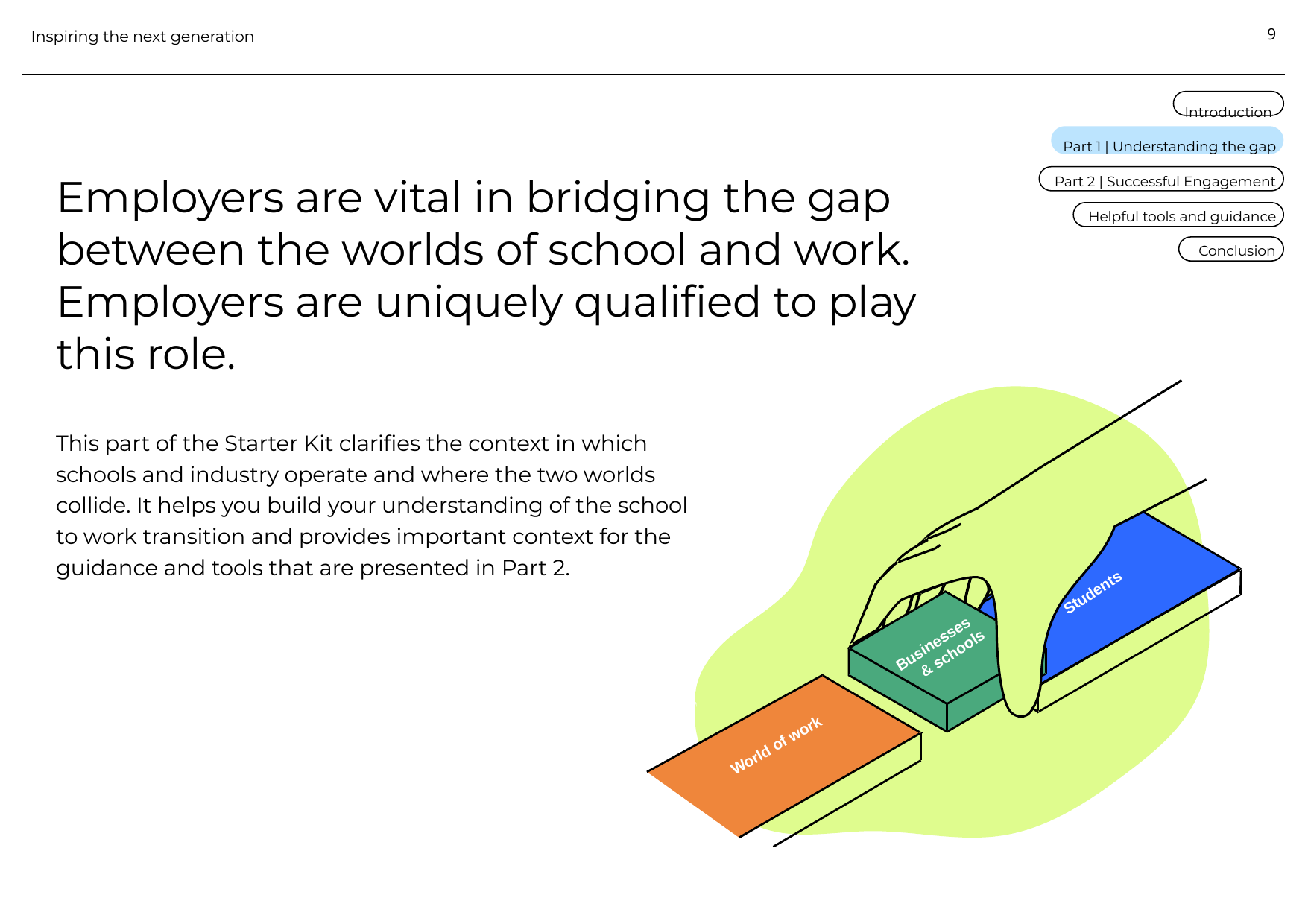

9
Inspiring the next generation

Introduction
Part 1 | Understanding the gap Part 2 | Successful Engagement Helpful tools and guidance
Conclusion
Employers are vital in bridging the gap between the worlds of school and work. Employers are uniquely qualified to play this role.

This part of the Starter Kit clarifies the context in which schools and industry operate and where the two worlds collide. It helps you build your understanding of the school to work transition and provides important context for the guidance and tools that are presented in Part 2.
Students
Businesses
& schools
World of work